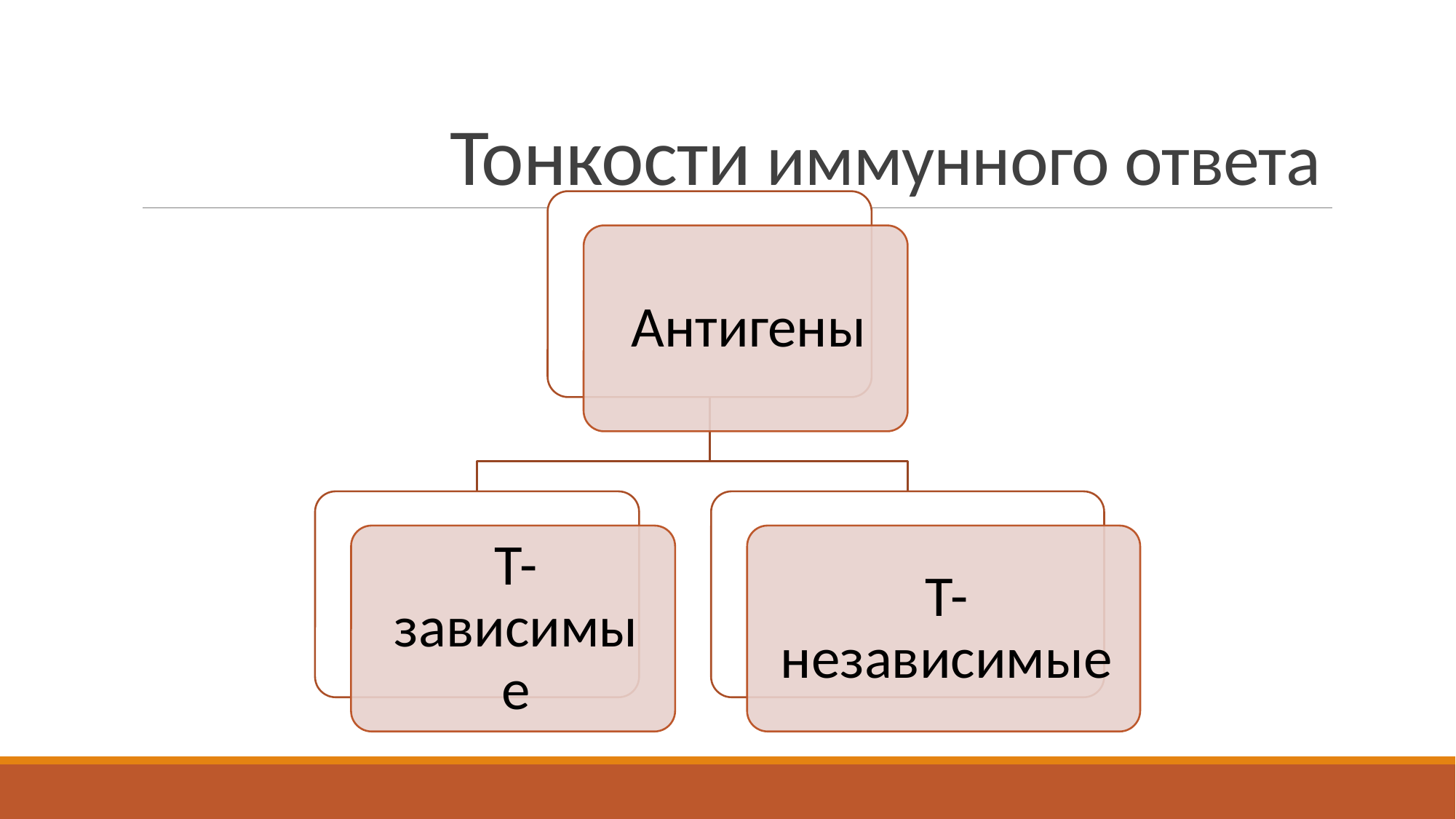

# Тонкости иммунного ответа
Антигены
Т-зависимые
Т-независимые